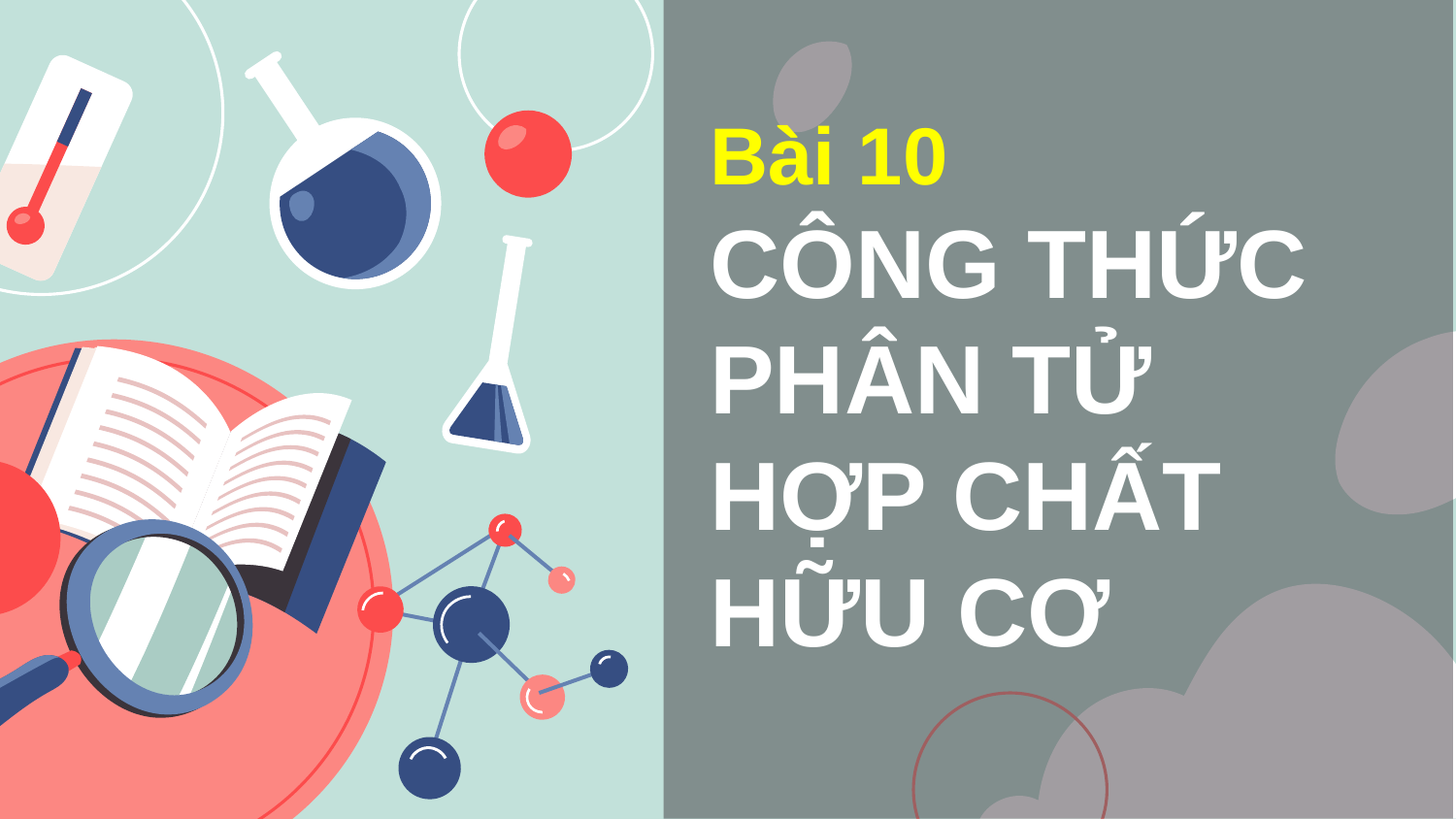

# Bài 10 CÔNG THỨC PHÂN TỬ HỢP CHẤT HỮU CƠ